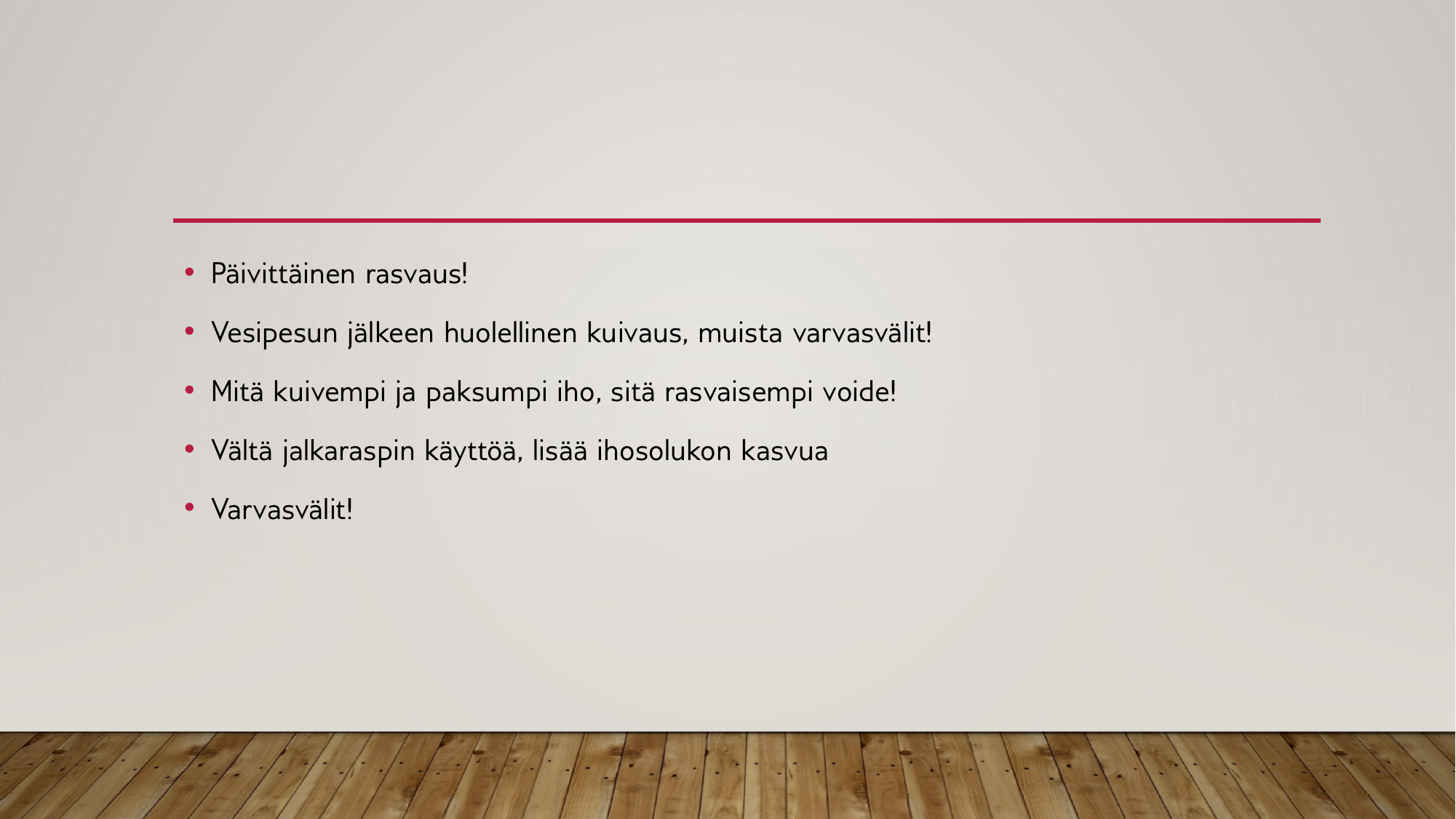

#
Päivittäinen rasvaus!
Vesipesun jälkeen huolellinen kuivaus, muista varvasvälit!
Mitä kuivempi ja paksumpi iho, sitä rasvaisempi voide!
Vältä jalkaraspin käyttöä, lisää ihosolukon kasvua
Varvasvälit!